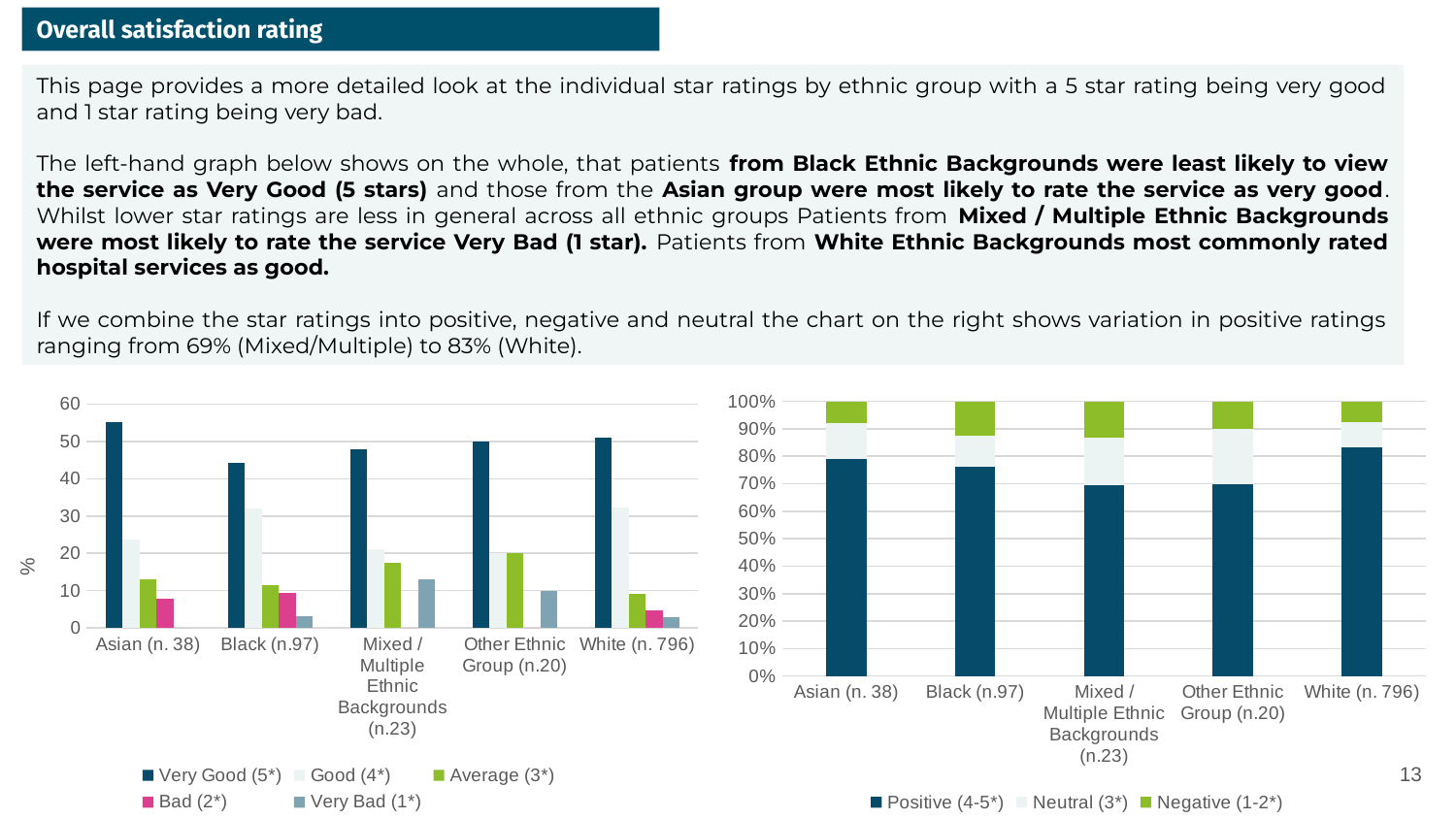

Overall satisfaction rating
# Duplicate of Duplicate of All Boroughs: Ethnicity
This page provides a more detailed look at the individual star ratings by ethnic group with a 5 star rating being very good and 1 star rating being very bad.

The left-hand graph below shows on the whole, that patients from Black Ethnic Backgrounds were least likely to view the service as Very Good (5 stars) and those from the Asian group were most likely to rate the service as very good. Whilst lower star ratings are less in general across all ethnic groups Patients from Mixed / Multiple Ethnic Backgrounds were most likely to rate the service Very Bad (1 star). Patients from White Ethnic Backgrounds most commonly rated hospital services as good.

If we combine the star ratings into positive, negative and neutral the chart on the right shows variation in positive ratings ranging from 69% (Mixed/Multiple) to 83% (White).

### Chart

| Category | Positive (4-5*) | Neutral (3*) | Negative (1-2*) |
|---|---|---|---|
| Asian (n. 38) | 78.94 | 13.16 | 7.89 |
| Black (n.97) | 76.29 | 11.34 | 12.37 |
| Mixed / Multiple Ethnic Backgrounds (n.23) | 68.83 | 17.39 | 13.04 |
| Other Ethnic Group (n.20) | 70.0 | 20.0 | 10.0 |
| White (n. 796) | 83.29 | 9.05 | 7.66 |

### Chart

| Category | Very Good (5*) | Good (4*) | Average (3*) | Bad (2*) | Very Bad (1*) |
|---|---|---|---|---|---|
| Asian (n. 38) | 55.26 | 23.68 | 13.16 | 7.89 | 0.0 |
| Black (n.97) | 44.33 | 31.96 | 11.34 | 9.28 | 3.09 |
| Mixed / Multiple Ethnic Backgrounds (n.23) | 47.83 | 21.0 | 17.39 | 0.0 | 13.04 |
| Other Ethnic Group (n.20) | 50.0 | 20.0 | 20.0 | 0.0 | 10.0 |
| White (n. 796) | 50.88 | 32.41 | 9.05 | 4.77 | 2.89 |
13